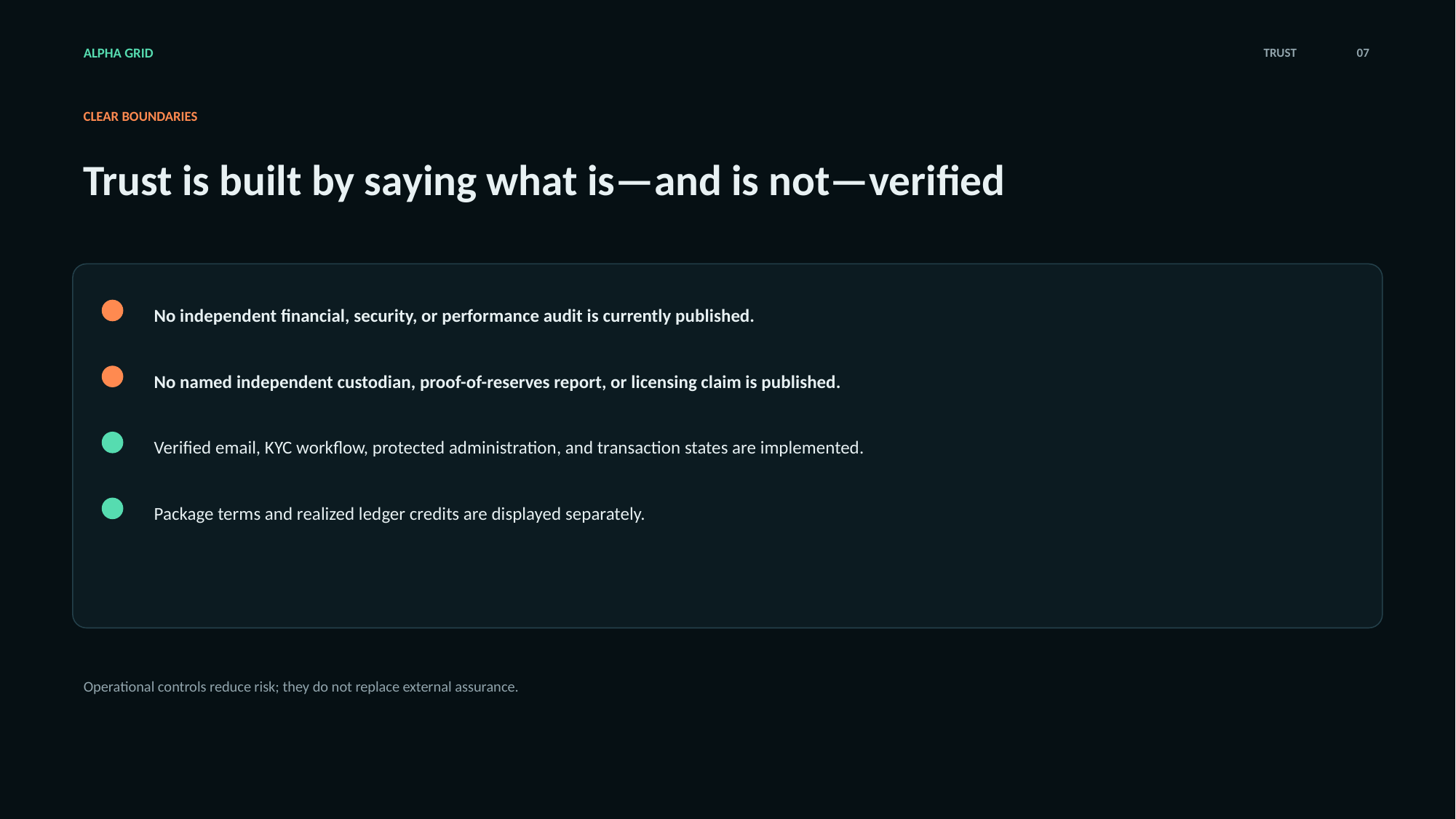

ALPHA GRID
TRUST
07
CLEAR BOUNDARIES
Trust is built by saying what is—and is not—verified

No independent financial, security, or performance audit is currently published.

No named independent custodian, proof-of-reserves report, or licensing claim is published.

Verified email, KYC workflow, protected administration, and transaction states are implemented.

Package terms and realized ledger credits are displayed separately.

Operational controls reduce risk; they do not replace external assurance.